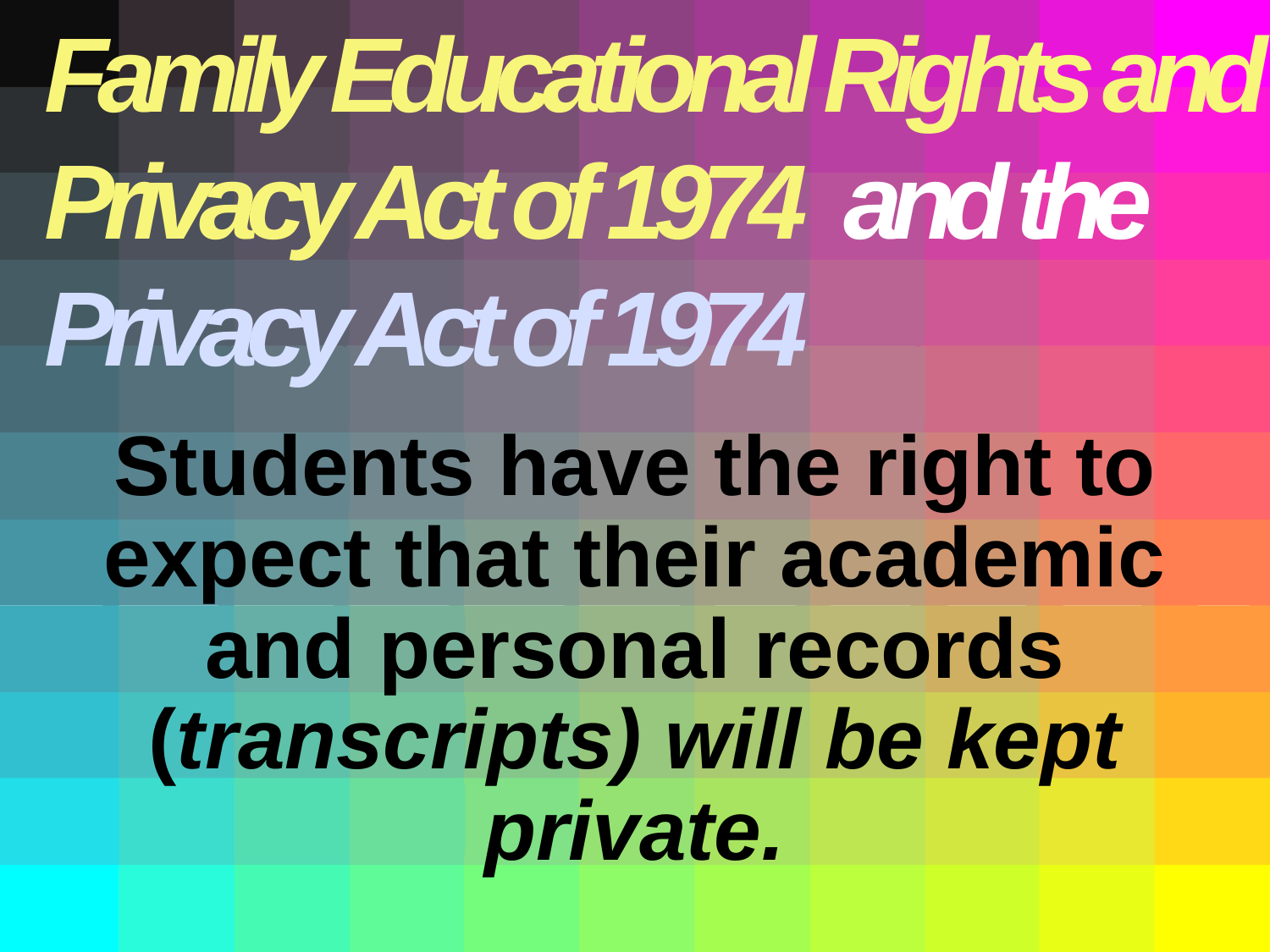

Family Educational Rights and Privacy Act of 1974  and the Privacy Act of 1974
# Students have the right to expect that their academic and personal records (transcripts) will be kept private.